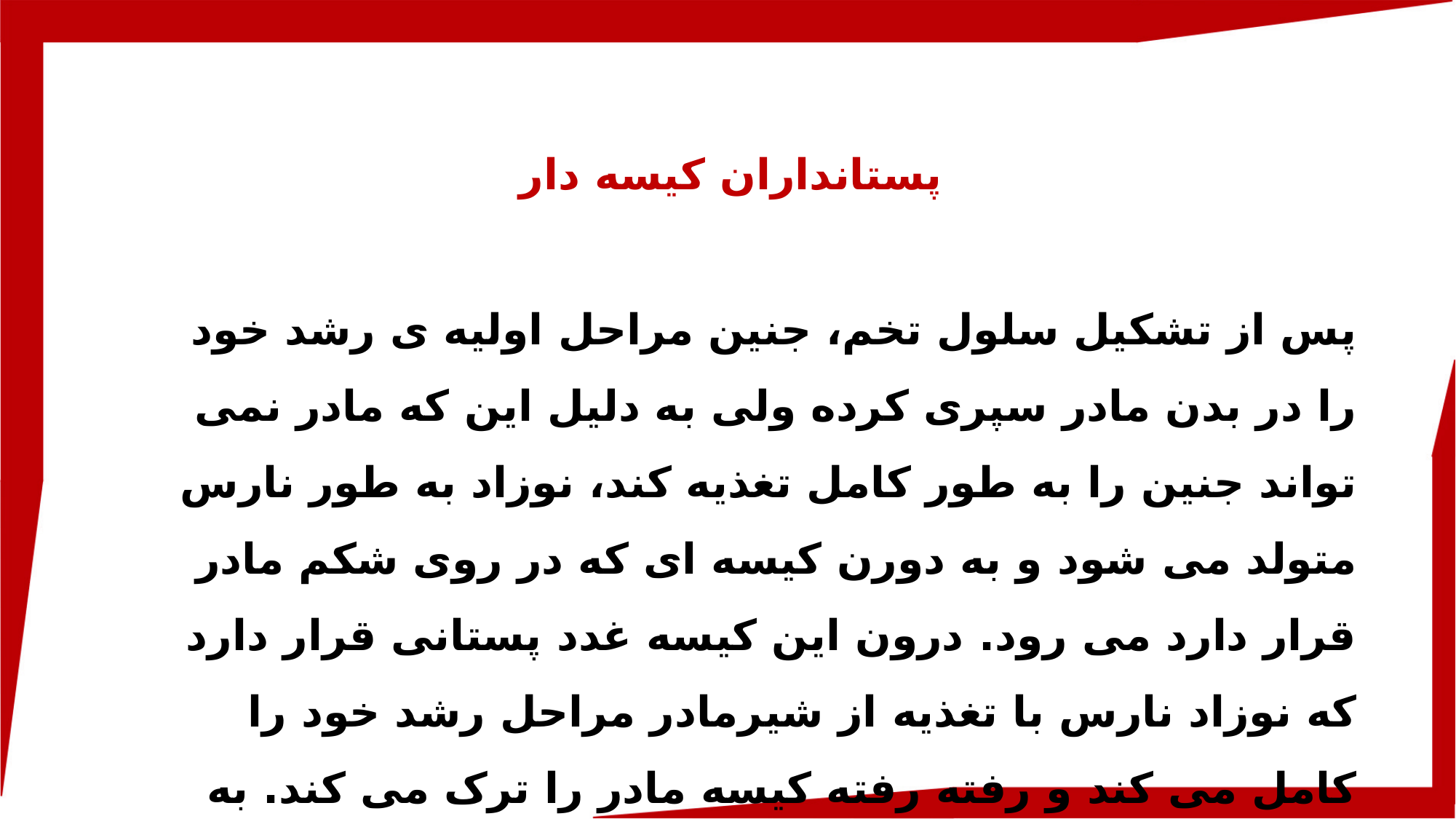

پستانداران کیسه دار
پس از تشکیل سلول تخم، جنین مراحل اولیه ی رشد خود را در بدن مادر سپری کرده ولی به دلیل این که مادر نمی تواند جنین را به طور کامل تغذیه کند، نوزاد به طور نارس متولد می شود و به دورن کیسه ای که در روی شکم مادر قرار دارد می رود. درون این کیسه غدد پستانی قرار دارد که نوزاد نارس با تغذیه از شیرمادر مراحل رشد خود را کامل می کند و رفته رفته کیسه مادر را ترک می کند. به عنوان نمونه ای از این جانوران می توان به کانگورو اشاره کرد.